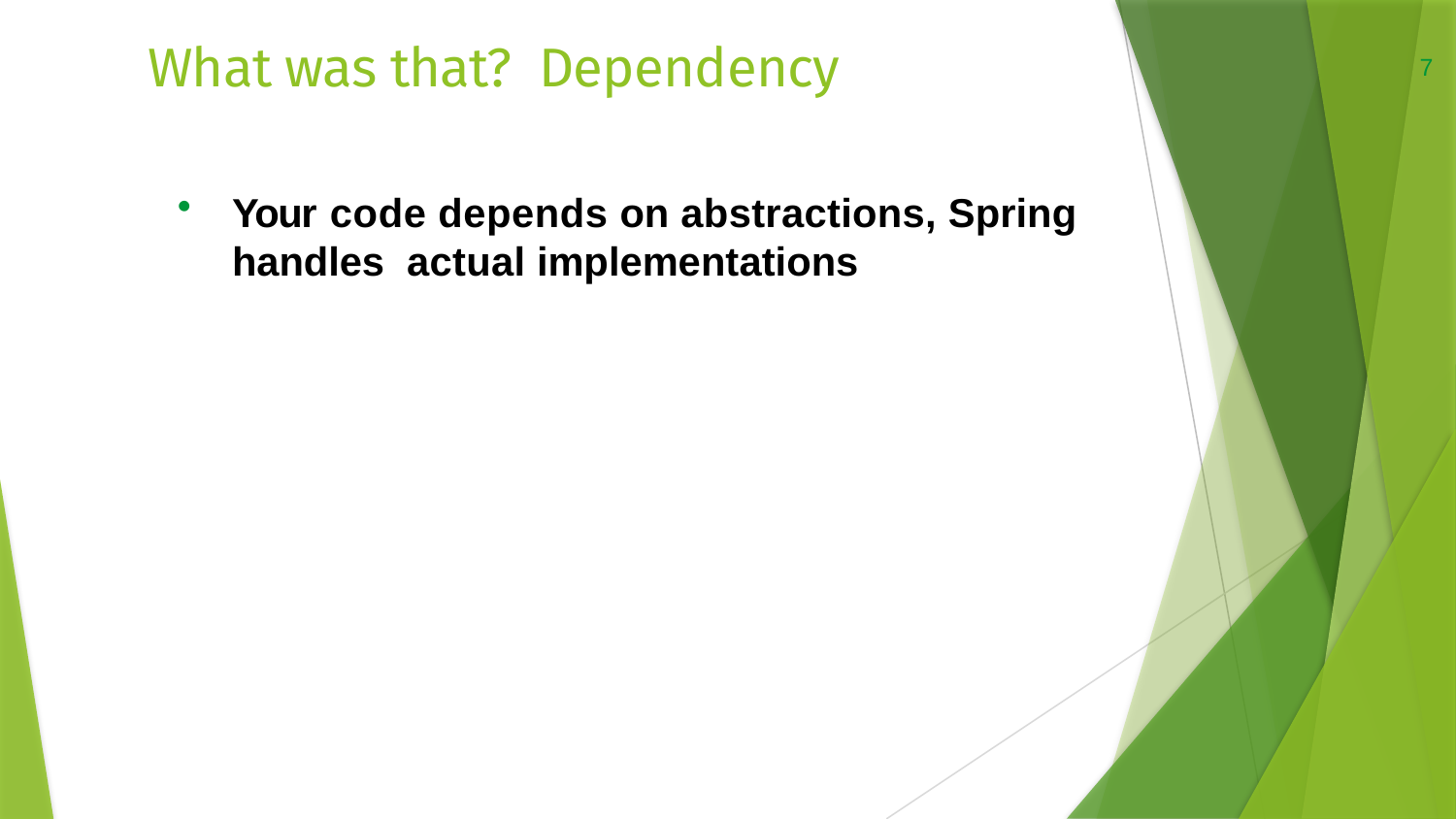

# What was that?  Dependency
7
Your code depends on abstractions, Spring handles  actual implementations